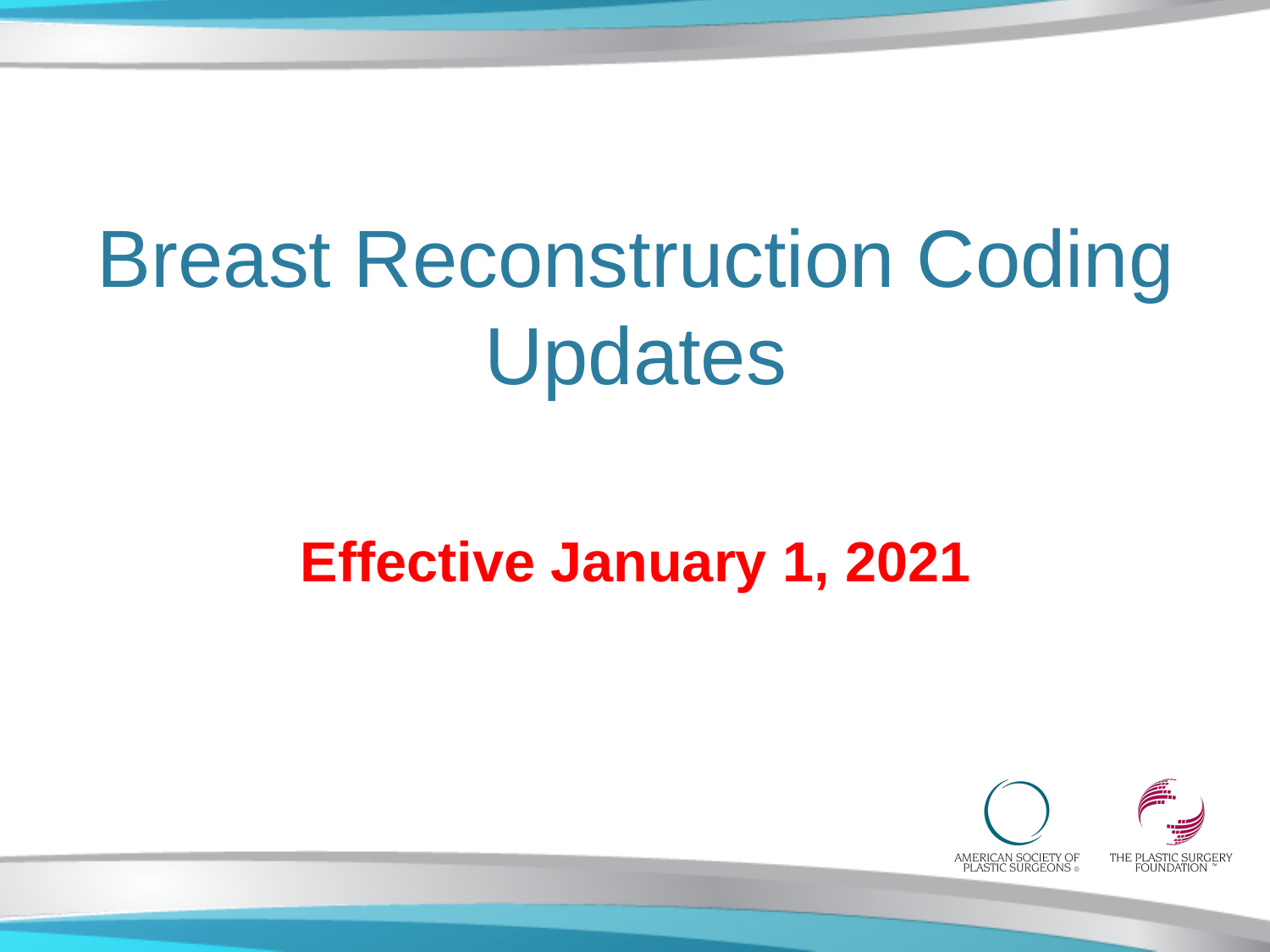

# Breast Reconstruction Coding Updates
Effective January 1, 2021